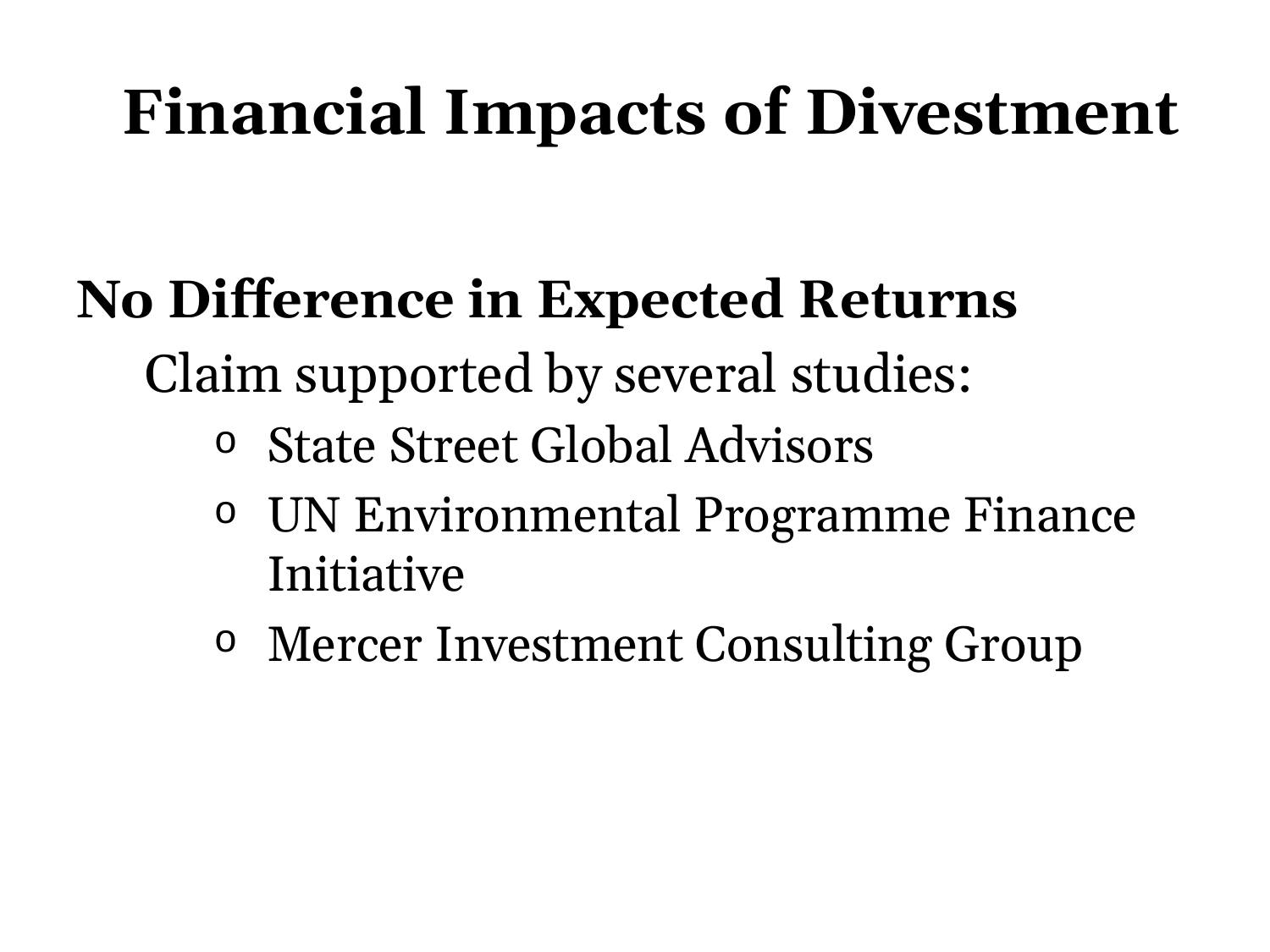

# Financial Impacts of Divestment

No Difference in Expected Returns
Claim supported by several studies:
State Street Global Advisors
UN Environmental Programme Finance Initiative
Mercer Investment Consulting Group